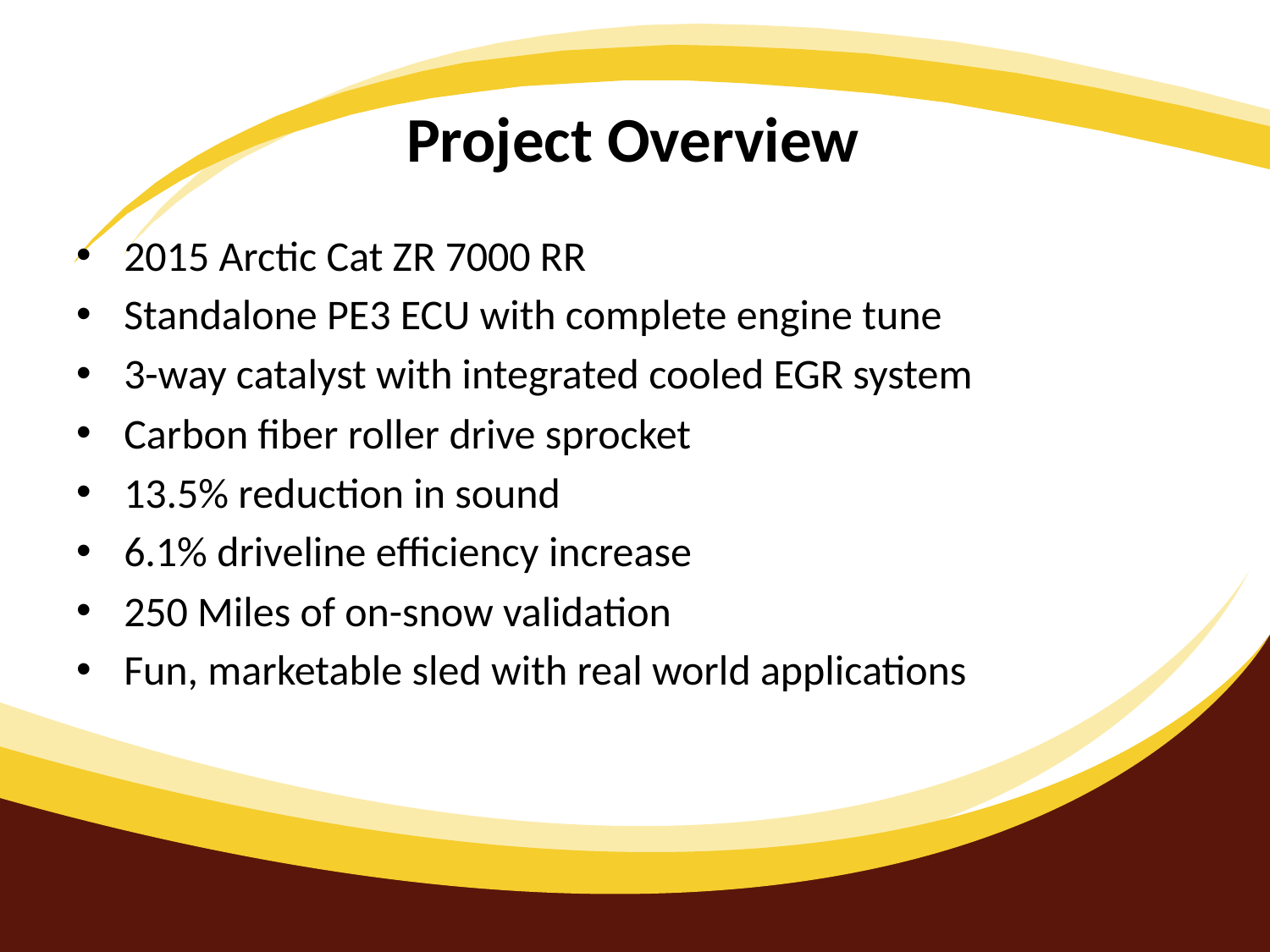

Project Overview
2015 Arctic Cat ZR 7000 RR
Standalone PE3 ECU with complete engine tune
3-way catalyst with integrated cooled EGR system
Carbon fiber roller drive sprocket
13.5% reduction in sound
6.1% driveline efficiency increase
250 Miles of on-snow validation
Fun, marketable sled with real world applications